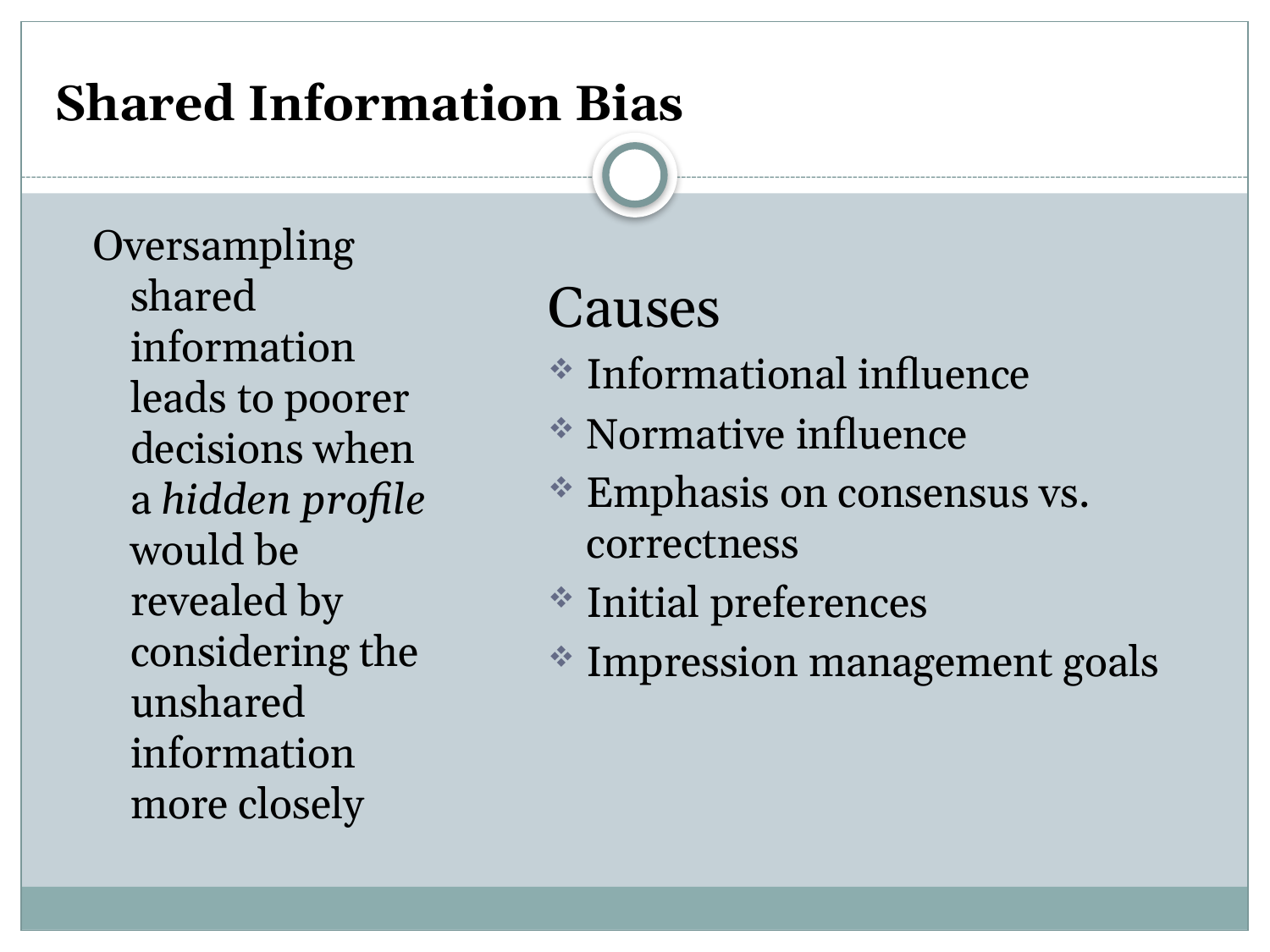

# Shared Information Bias
Oversampling shared information leads to poorer decisions when a hidden profile would be revealed by considering the unshared information more closely

Causes
Informational influence
Normative influence
Emphasis on consensus vs. correctness
Initial preferences
Impression management goals